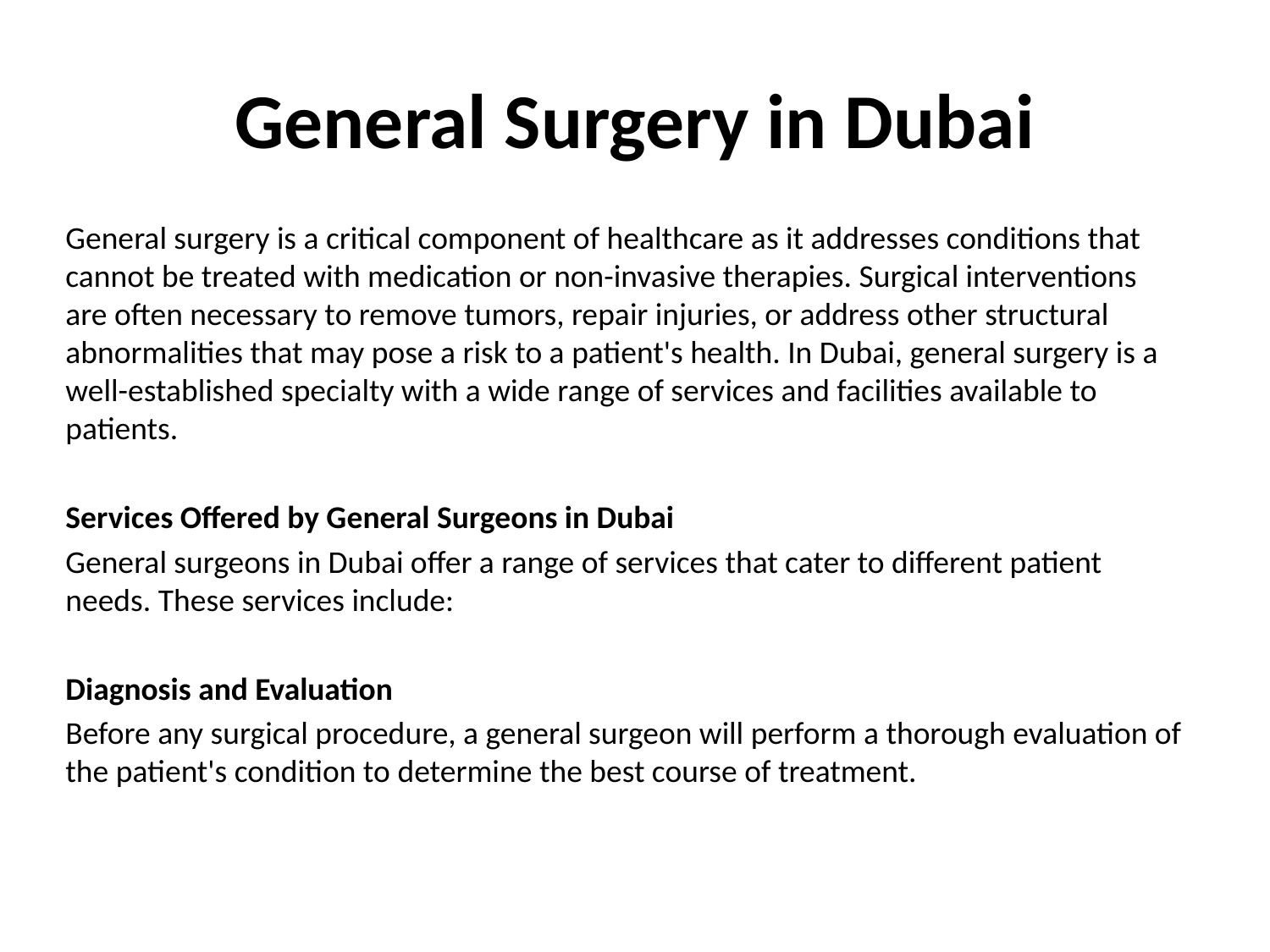

# General Surgery in Dubai
General surgery is a critical component of healthcare as it addresses conditions that cannot be treated with medication or non-invasive therapies. Surgical interventions are often necessary to remove tumors, repair injuries, or address other structural abnormalities that may pose a risk to a patient's health. In Dubai, general surgery is a well-established specialty with a wide range of services and facilities available to patients.

Services Offered by General Surgeons in Dubai
General surgeons in Dubai offer a range of services that cater to different patient needs. These services include:

Diagnosis and Evaluation
Before any surgical procedure, a general surgeon will perform a thorough evaluation of the patient's condition to determine the best course of treatment.